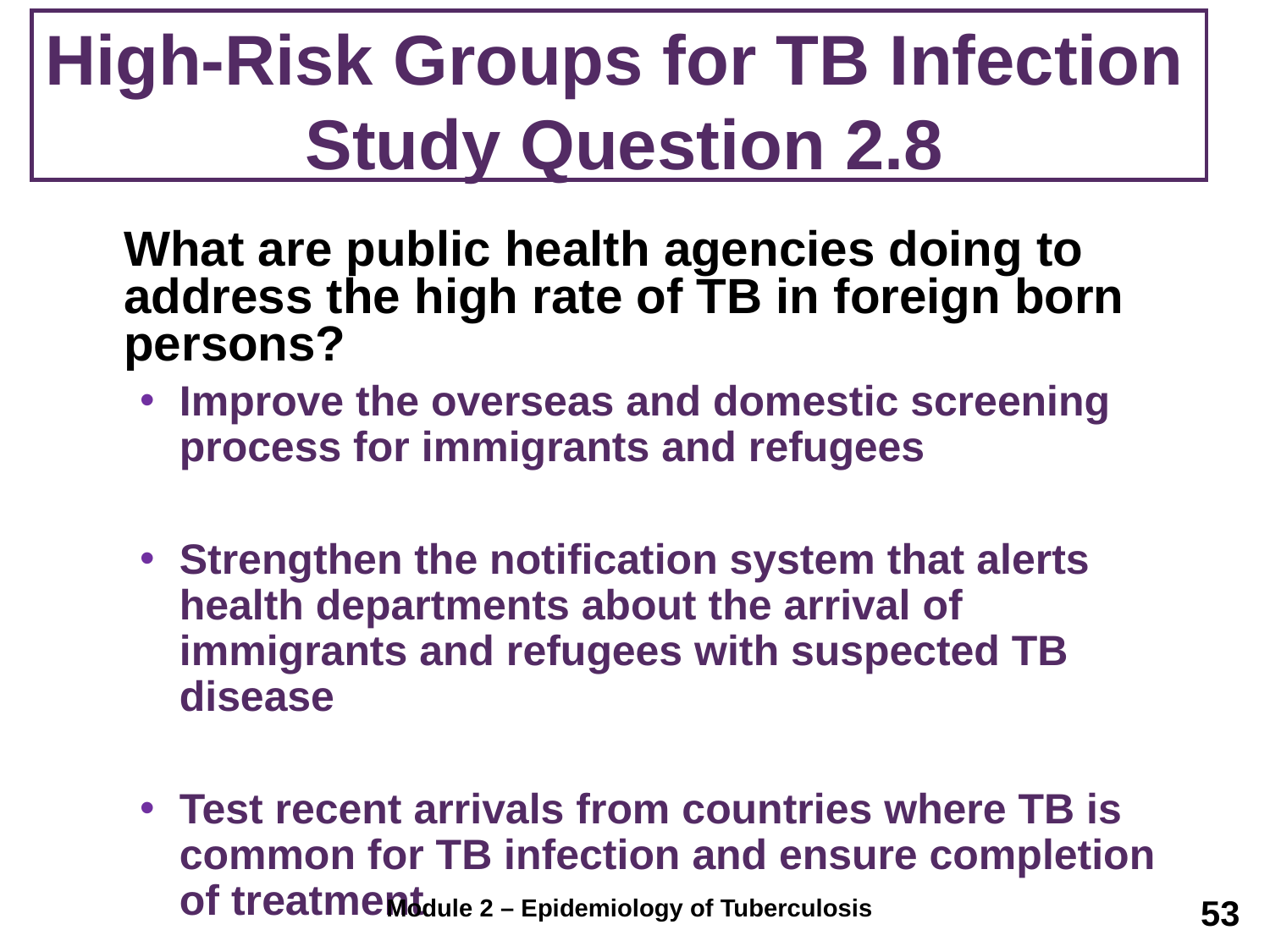

# High-Risk Groups for TB Infection Study Question 2.8
	What are public health agencies doing to address the high rate of TB in foreign born persons?
Improve the overseas and domestic screening process for immigrants and refugees

Strengthen the notification system that alerts health departments about the arrival of immigrants and refugees with suspected TB disease

Test recent arrivals from countries where TB is common for TB infection and ensure completion of treatment
53
Module 2 – Epidemiology of Tuberculosis